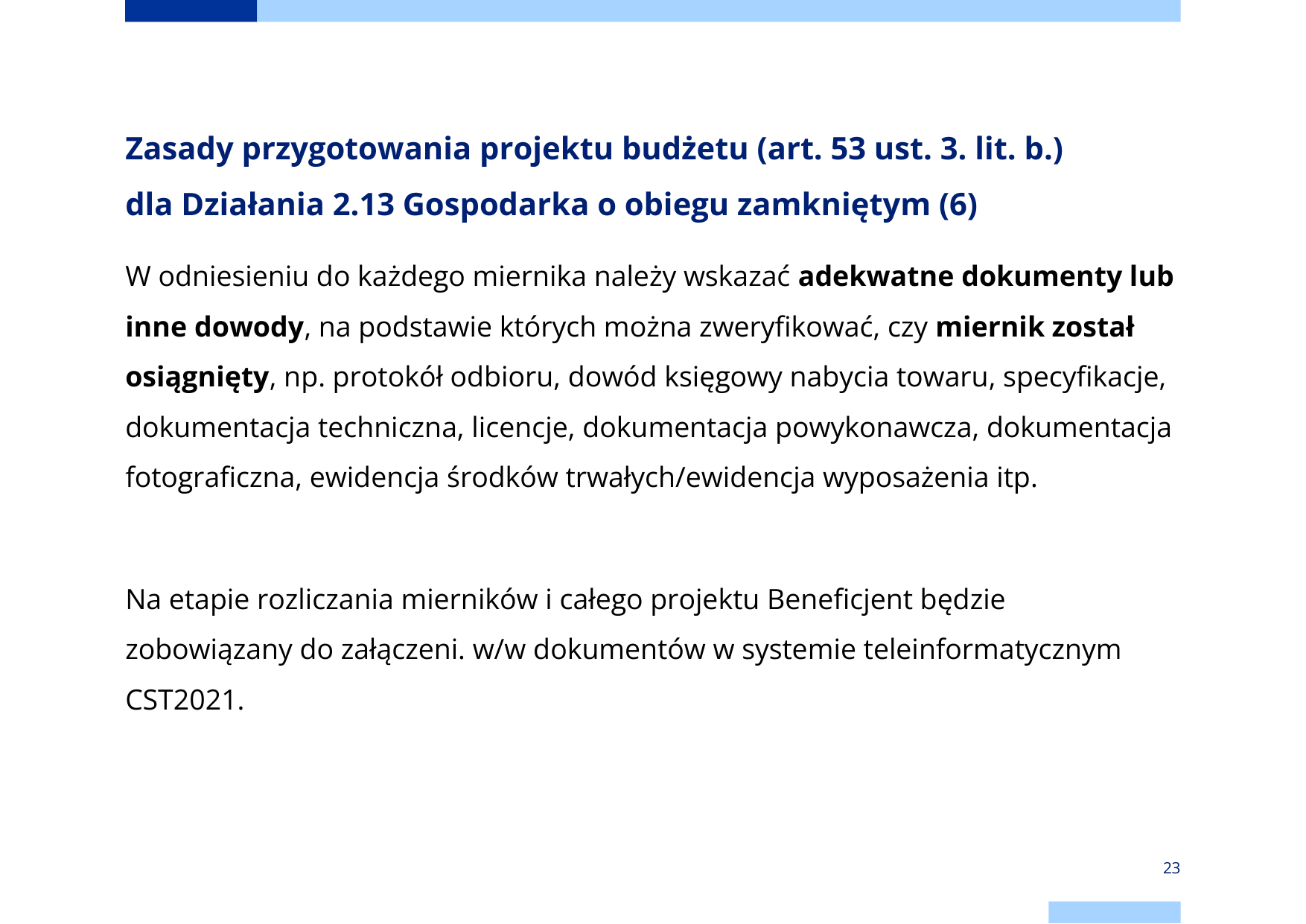

# Zasady przygotowania projektu budżetu (art. 53 ust. 3. lit. b.) dla Działania 2.13 Gospodarka o obiegu zamkniętym (6)
W odniesieniu do każdego miernika należy wskazać adekwatne dokumenty lub inne dowody, na podstawie których można zweryfikować, czy miernik został osiągnięty, np. protokół odbioru, dowód księgowy nabycia towaru, specyfikacje, dokumentacja techniczna, licencje, dokumentacja powykonawcza, dokumentacja fotograficzna, ewidencja środków trwałych/ewidencja wyposażenia itp.

Na etapie rozliczania mierników i całego projektu Beneficjent będzie zobowiązany do załączeni. w/w dokumentów w systemie teleinformatycznym CST2021.
23